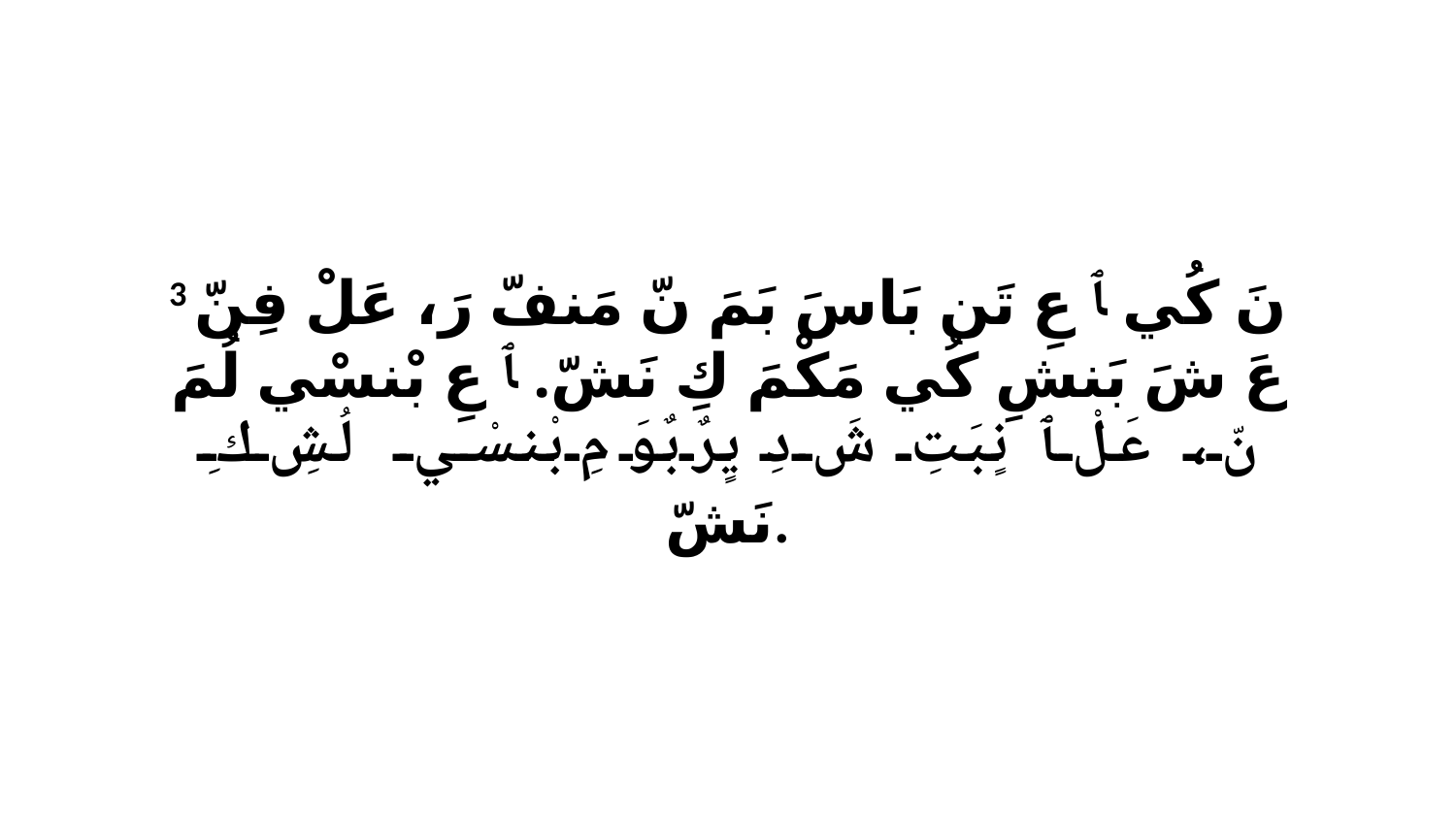

3 نَ كُي ﭑ عِ تَن بَاسَ بَمَ نّ مَنفّ رَ، عَلْ فِنّ عَ شَ بَنشِ كُي مَكْمَ كِ نَشّ. ﭑ عِ بْنسْي لُمَ نّ، عَلْ ﭑ نٍبَتِ شَ دِ يٍرٌبٌوَ مِ بْنسْي لُشِ كِ نَشّ.